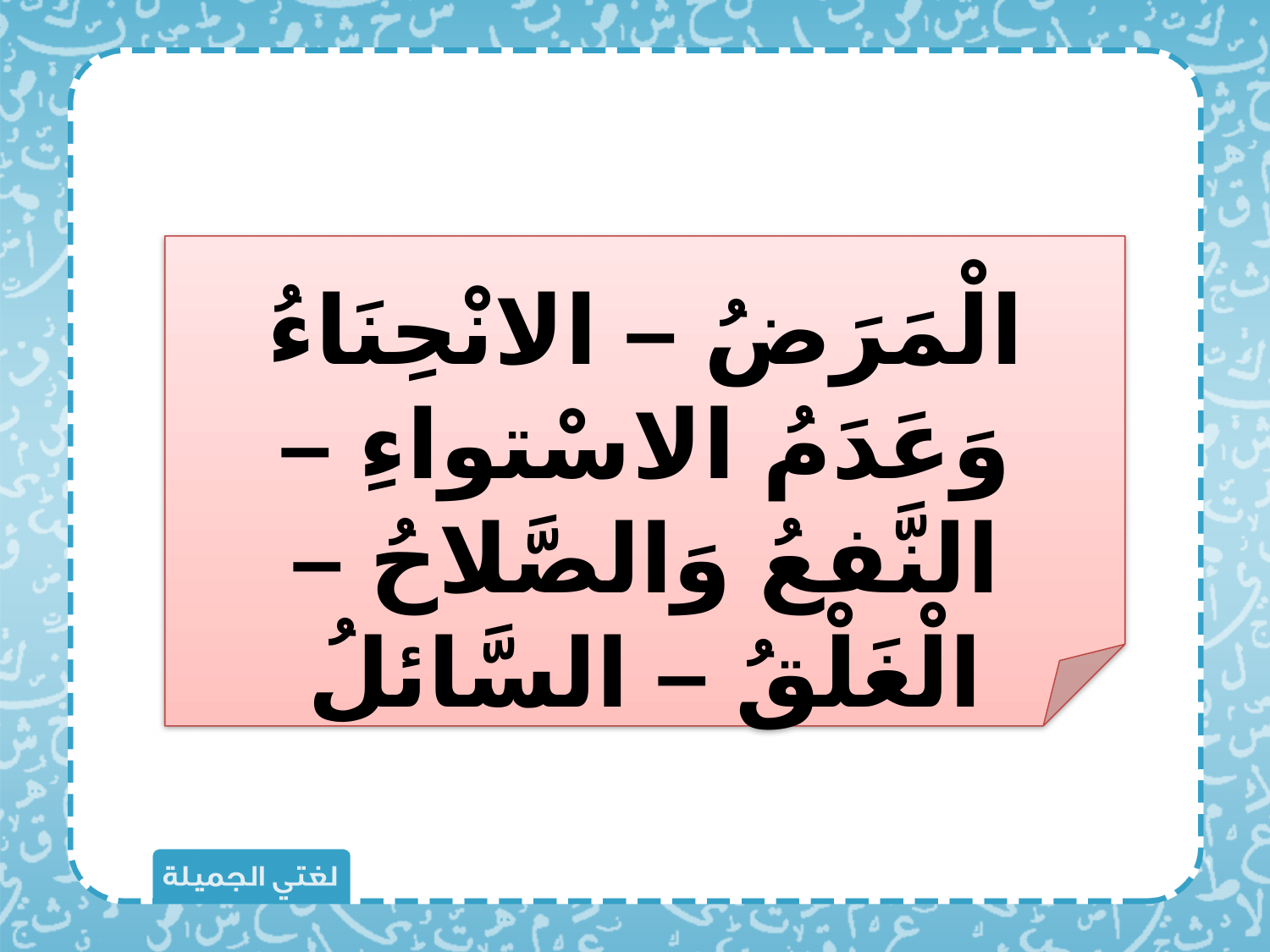

الْمَرَضُ – الانْحِنَاءُ وَعَدَمُ الاسْتواءِ – النَّفعُ وَالصَّلاحُ – الْغَلْقُ – السَّائلُ